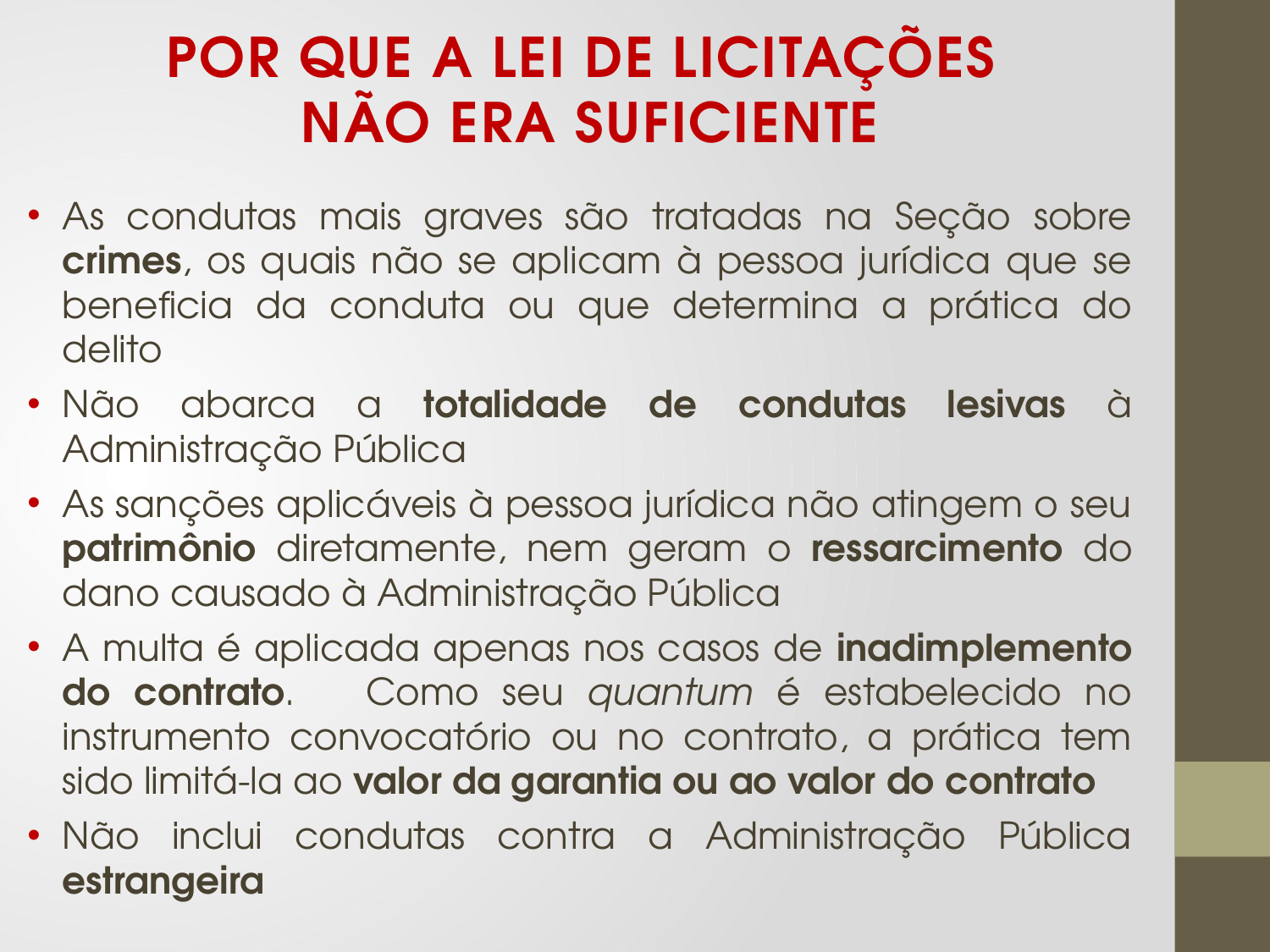

Por que a Lei de Licitações
não era suficiente
As condutas mais graves são tratadas na Seção sobre crimes, os quais não se aplicam à pessoa jurídica que se beneficia da conduta ou que determina a prática do delito
Não abarca a totalidade de condutas lesivas à Administração Pública
As sanções aplicáveis à pessoa jurídica não atingem o seu patrimônio diretamente, nem geram o ressarcimento do dano causado à Administração Pública
A multa é aplicada apenas nos casos de inadimplemento do contrato.   Como seu quantum é estabelecido no instrumento convocatório ou no contrato, a prática tem sido limitá-la ao valor da garantia ou ao valor do contrato
Não inclui condutas contra a Administração Pública estrangeira